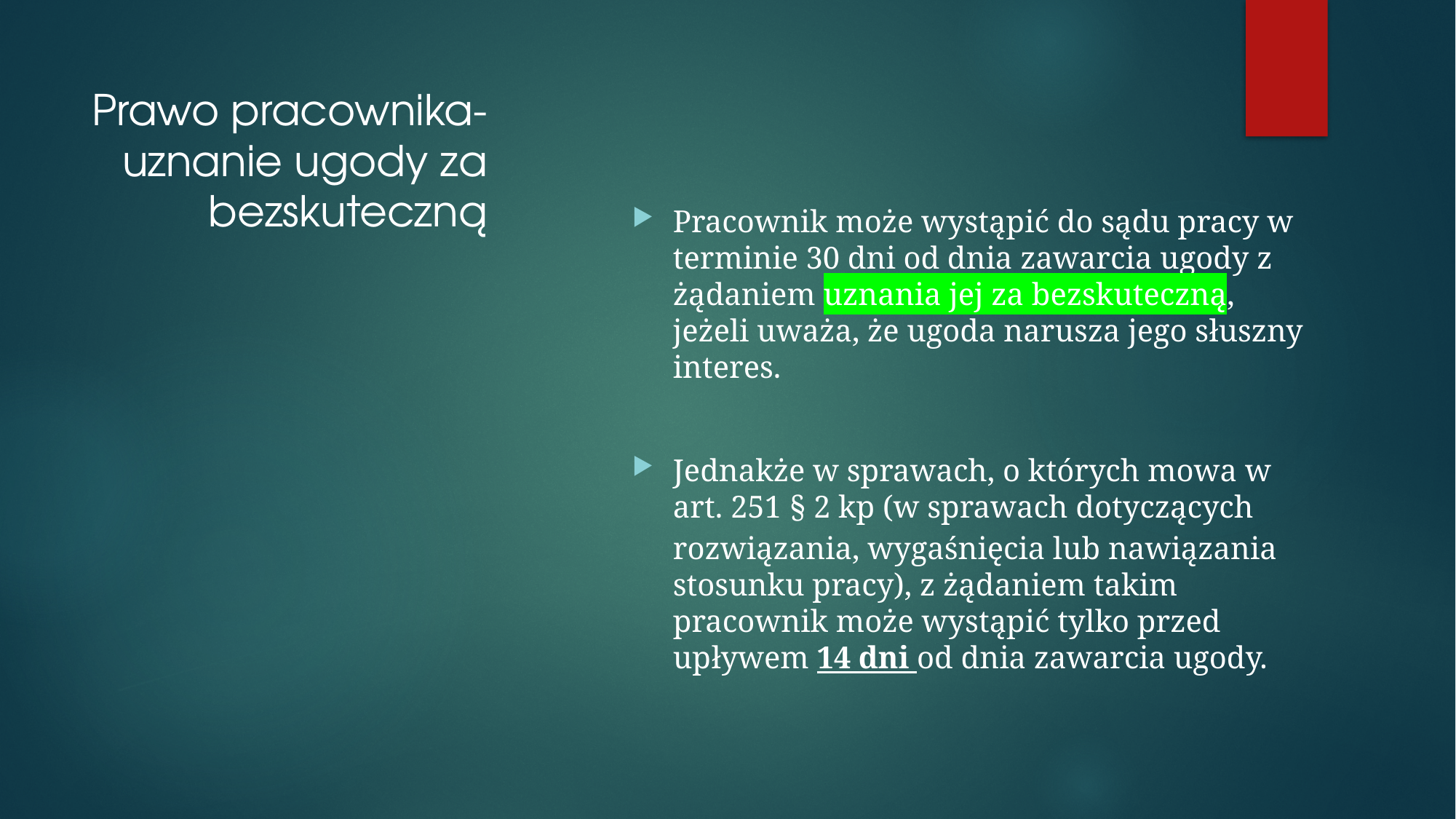

# Prawo pracownika- uznanie ugody za bezskuteczną
Pracownik może wystąpić do sądu pracy w terminie 30 dni od dnia zawarcia ugody z żądaniem uznania jej za bezskuteczną, jeżeli uważa, że ugoda narusza jego słuszny interes.

Jednakże w sprawach, o których mowa w art. 251 § 2 kp (w sprawach dotyczących rozwiązania, wygaśnięcia lub nawiązania stosunku pracy), z żądaniem takim pracownik może wystąpić tylko przed upływem 14 dni od dnia zawarcia ugody.